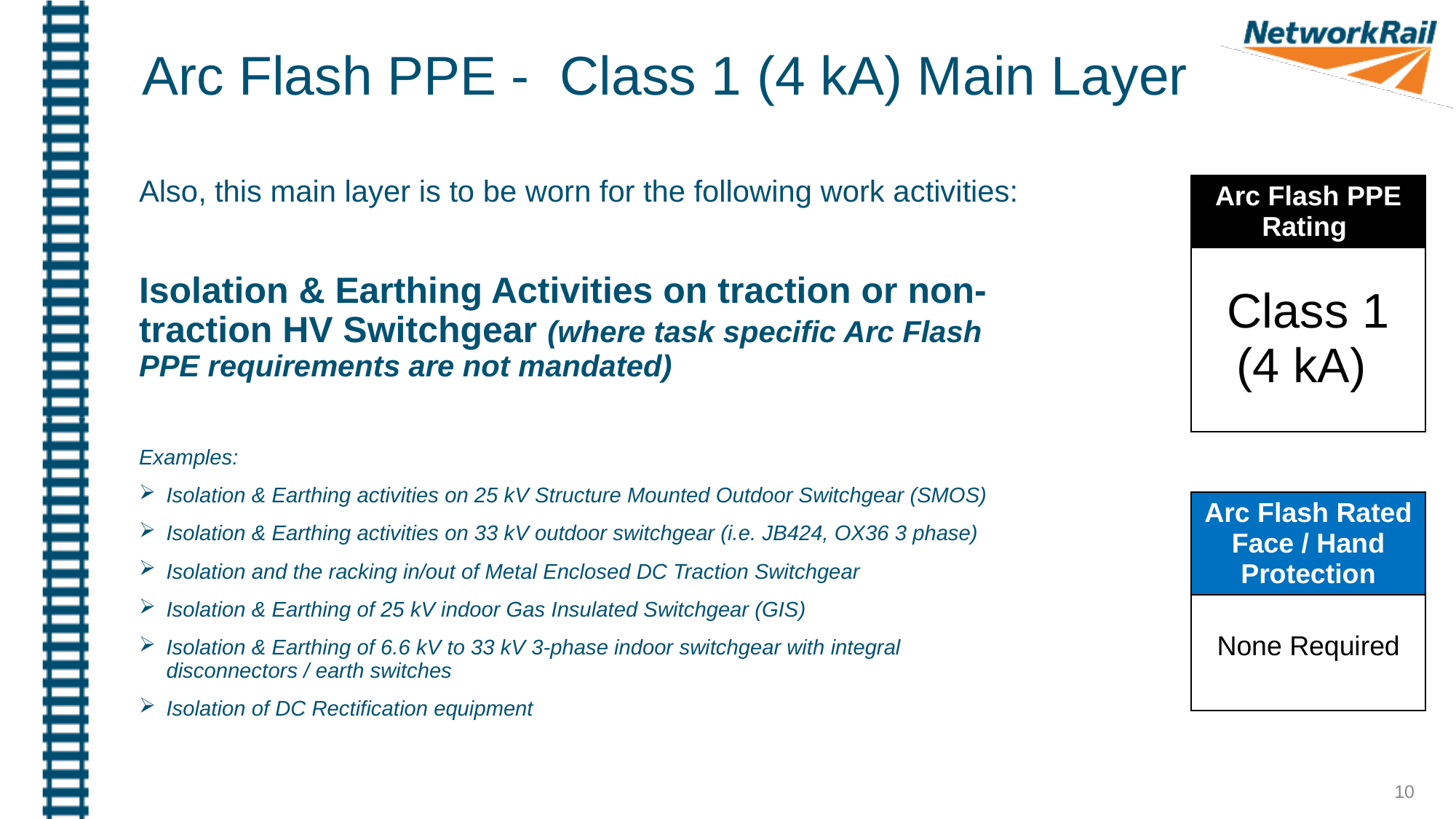

Arc Flash PPE -  Class 1 (4 kA) Main Layer

Also, this main layer is to be worn for the following work activities:

Isolation & Earthing Activities on traction or non-traction HV Switchgear (where task specific Arc Flash PPE requirements are not mandated)

Examples:
Isolation & Earthing activities on 25 kV Structure Mounted Outdoor Switchgear (SMOS)
Isolation & Earthing activities on 33 kV outdoor switchgear (i.e. JB424, OX36 3 phase)
Isolation and the racking in/out of Metal Enclosed DC Traction Switchgear
Isolation & Earthing of 25 kV indoor Gas Insulated Switchgear (GIS)
Isolation & Earthing of 6.6 kV to 33 kV 3-phase indoor switchgear with integral disconnectors / earth switches
Isolation of DC Rectification equipment
| Arc Flash PPE Rating |
| --- |
| Class 1 (4 kA) |
| Arc Flash Rated Face / Hand Protection |
| --- |
| None Required |
10